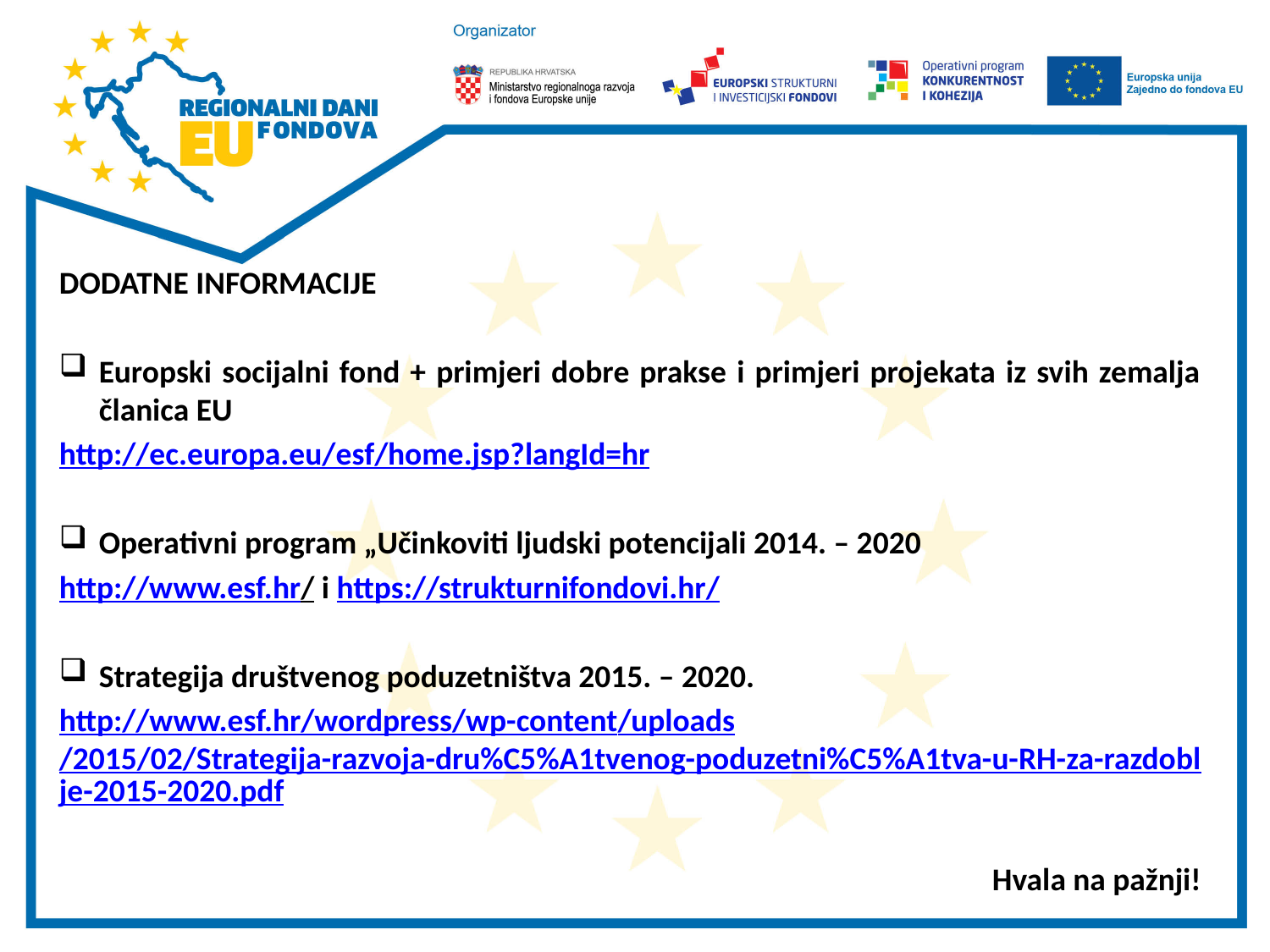

DODATNE INFORMACIJE

Europski socijalni fond + primjeri dobre prakse i primjeri projekata iz svih zemalja članica EU
http://ec.europa.eu/esf/home.jsp?langId=hr

Operativni program „Učinkoviti ljudski potencijali 2014. – 2020
http://www.esf.hr/ i https://strukturnifondovi.hr/

Strategija društvenog poduzetništva 2015. – 2020.
http://www.esf.hr/wordpress/wp-content/uploads/2015/02/Strategija-razvoja-dru%C5%A1tvenog-poduzetni%C5%A1tva-u-RH-za-razdoblje-2015-2020.pdf

Hvala na pažnji!